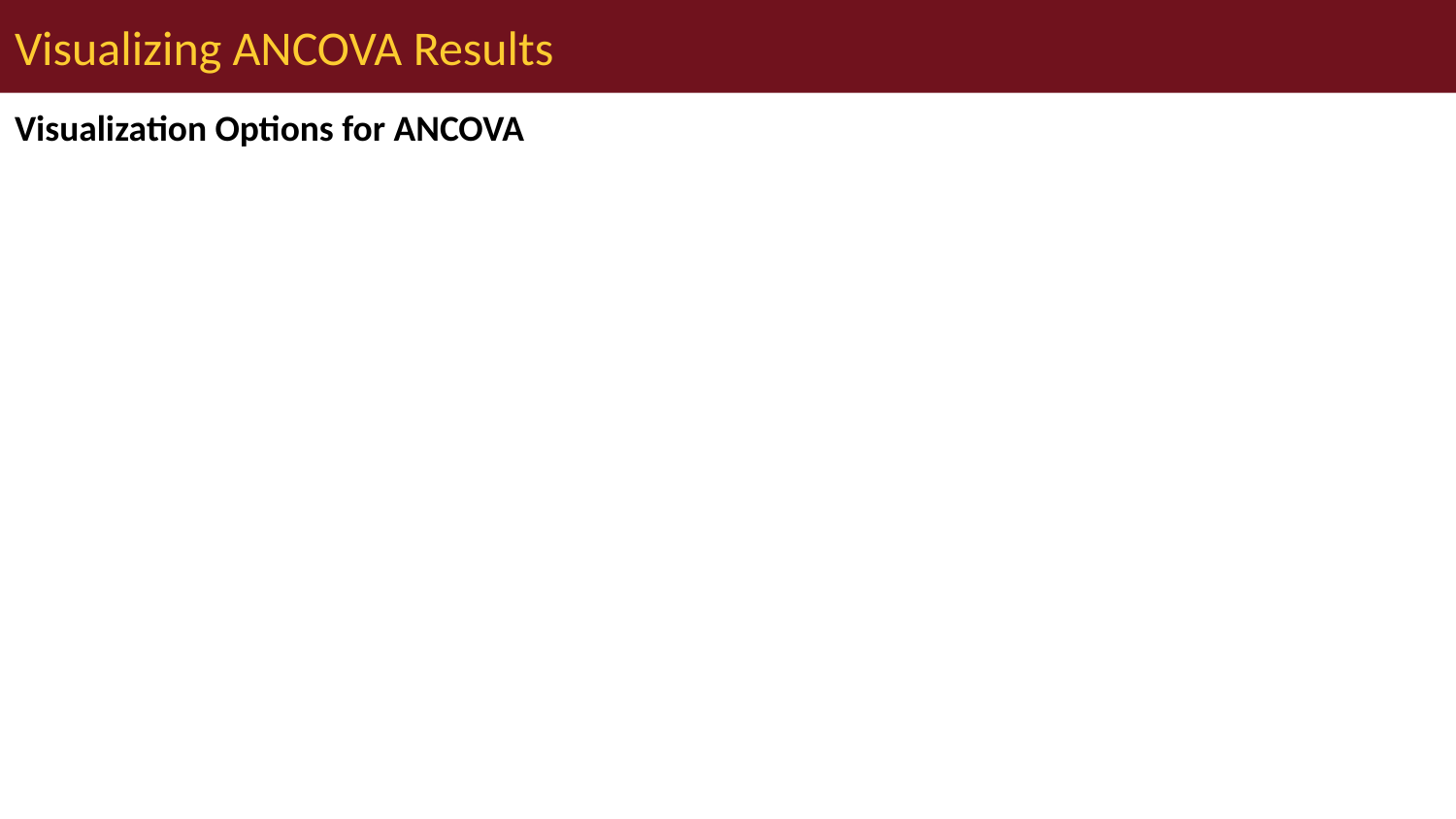

# Visualizing ANCOVA Results
Visualization Options for ANCOVA